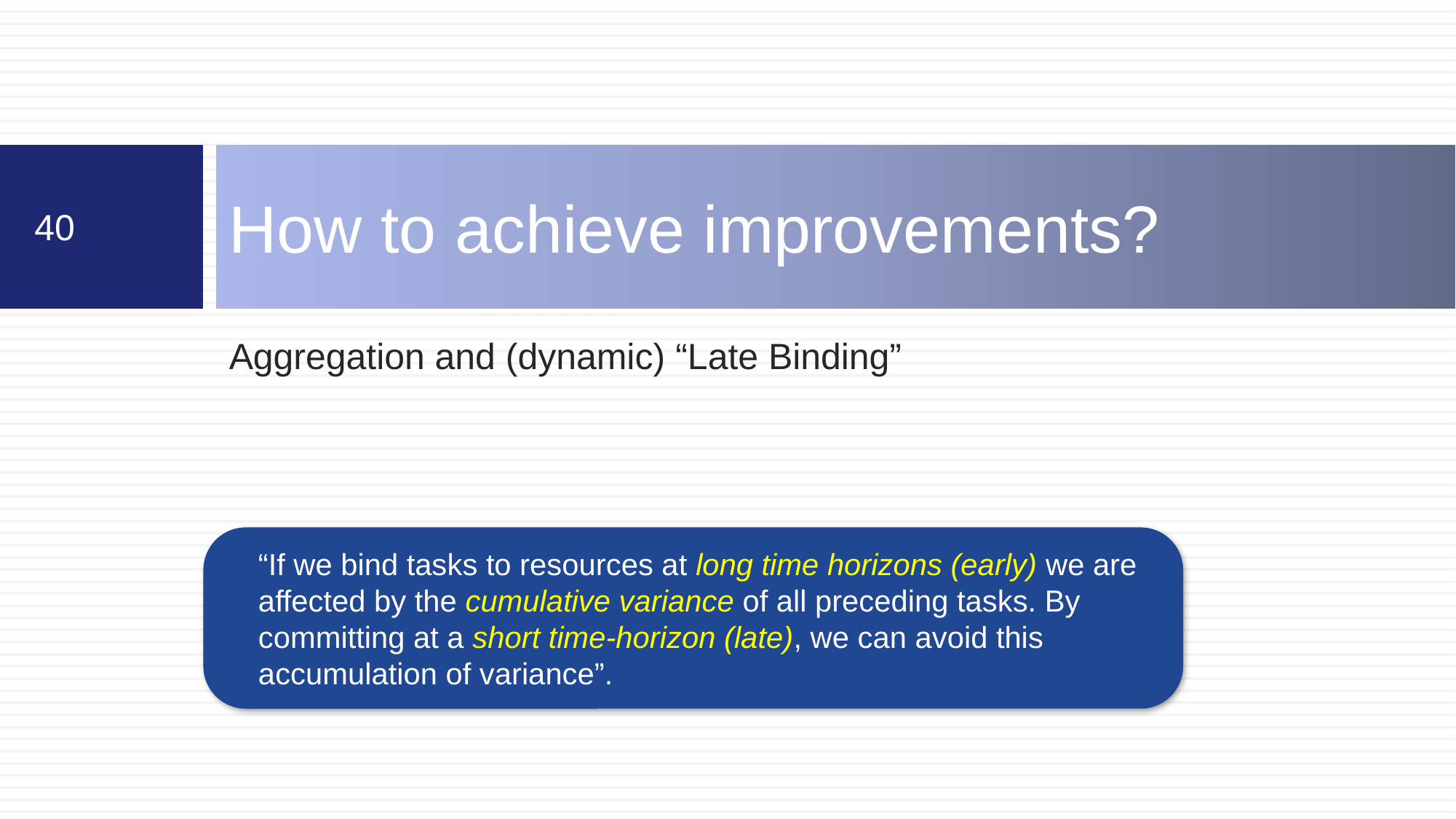

# How to achieve improvements?
40
Aggregation and (dynamic) “Late Binding”
“If we bind tasks to resources at long time horizons (early) we are affected by the cumulative variance of all preceding tasks. By committing at a short time-horizon (late), we can avoid this accumulation of variance”.